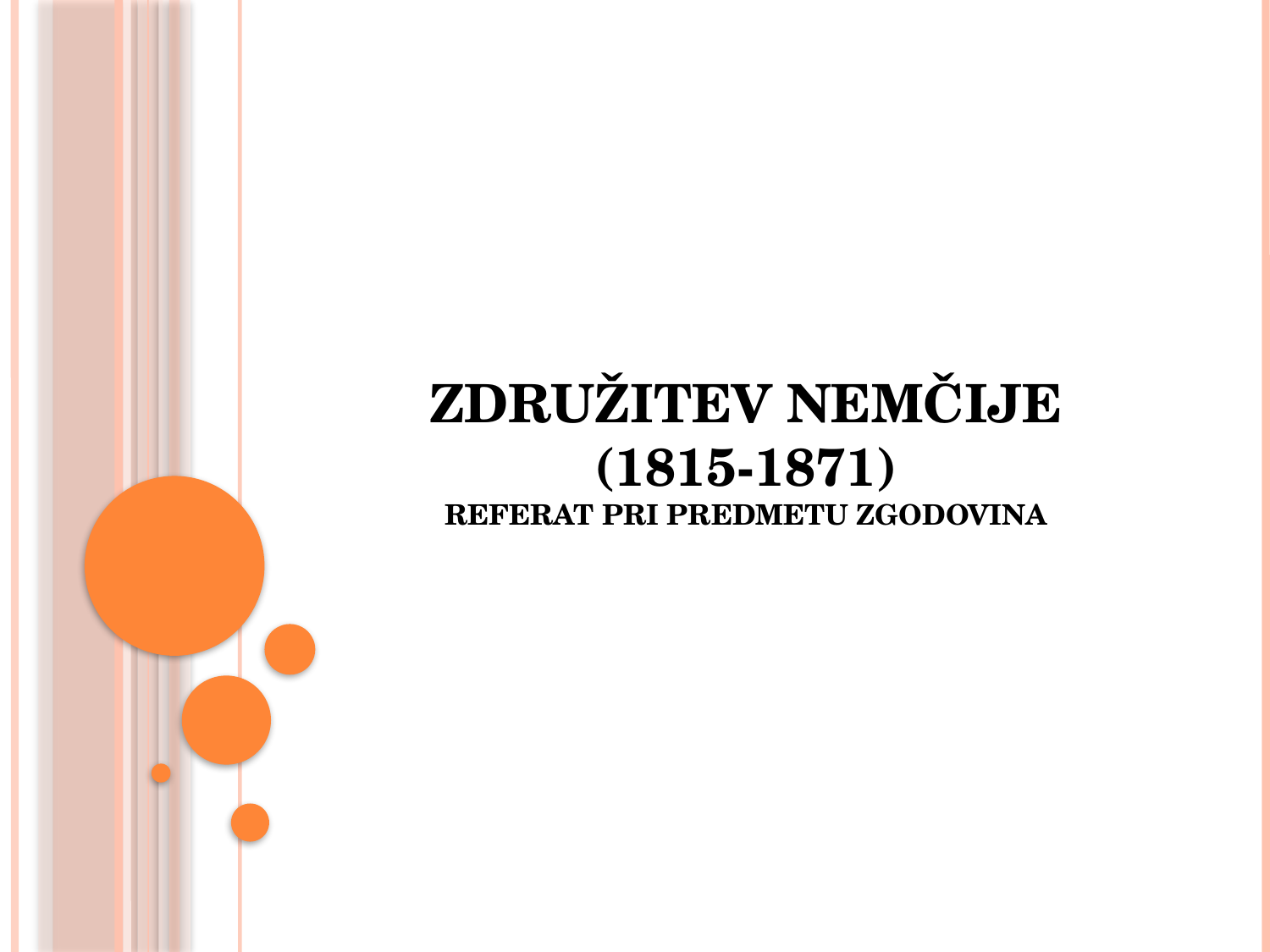

# ZDRUŽITEV NEMČIJE (1815-1871) Referat pri predmetu zgodovina